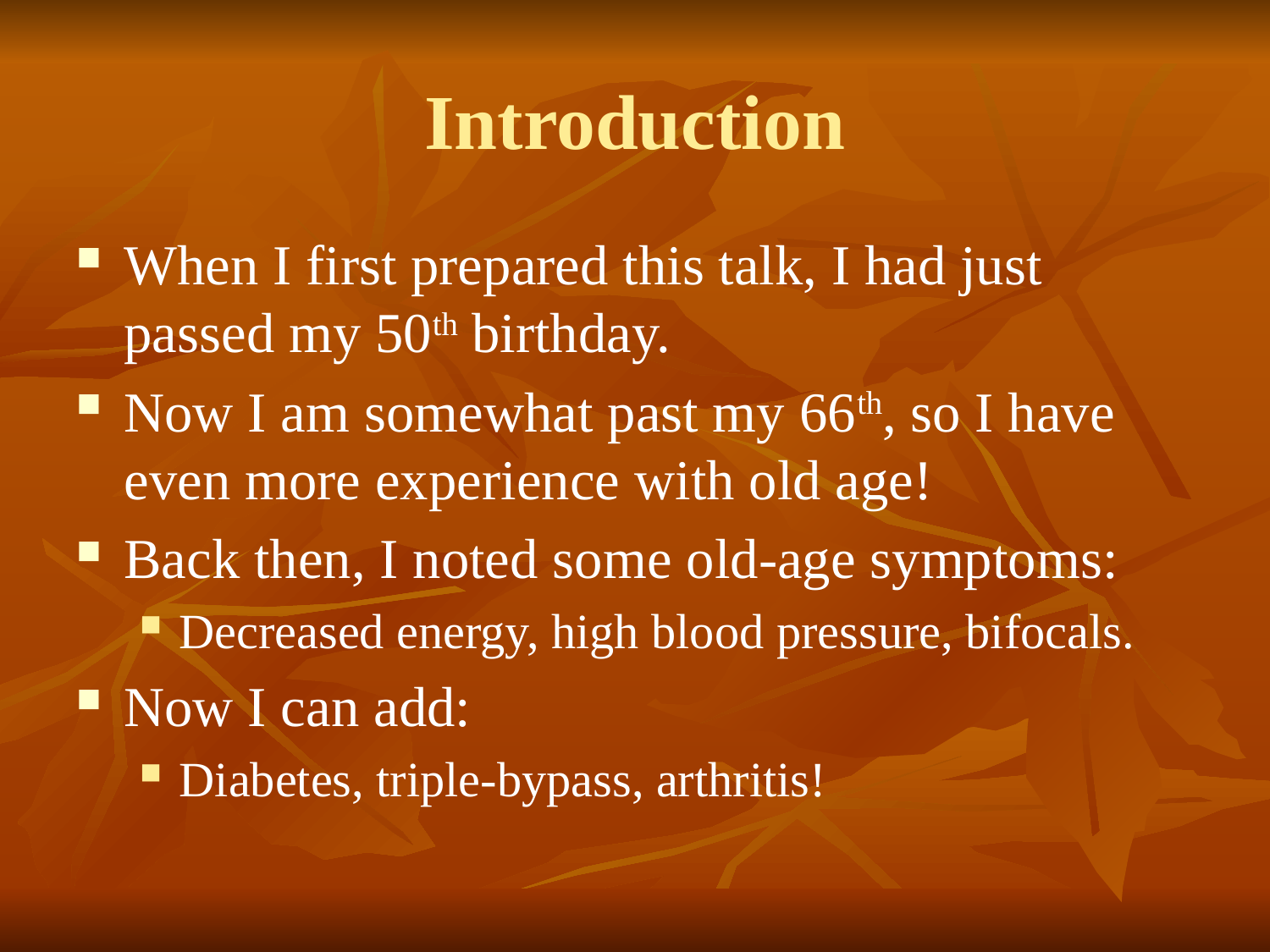

# Introduction
When I first prepared this talk, I had just passed my 50th birthday.
Now I am somewhat past my 66th, so I have even more experience with old age!
Back then, I noted some old-age symptoms:
Decreased energy, high blood pressure, bifocals.
Now I can add:
Diabetes, triple-bypass, arthritis!